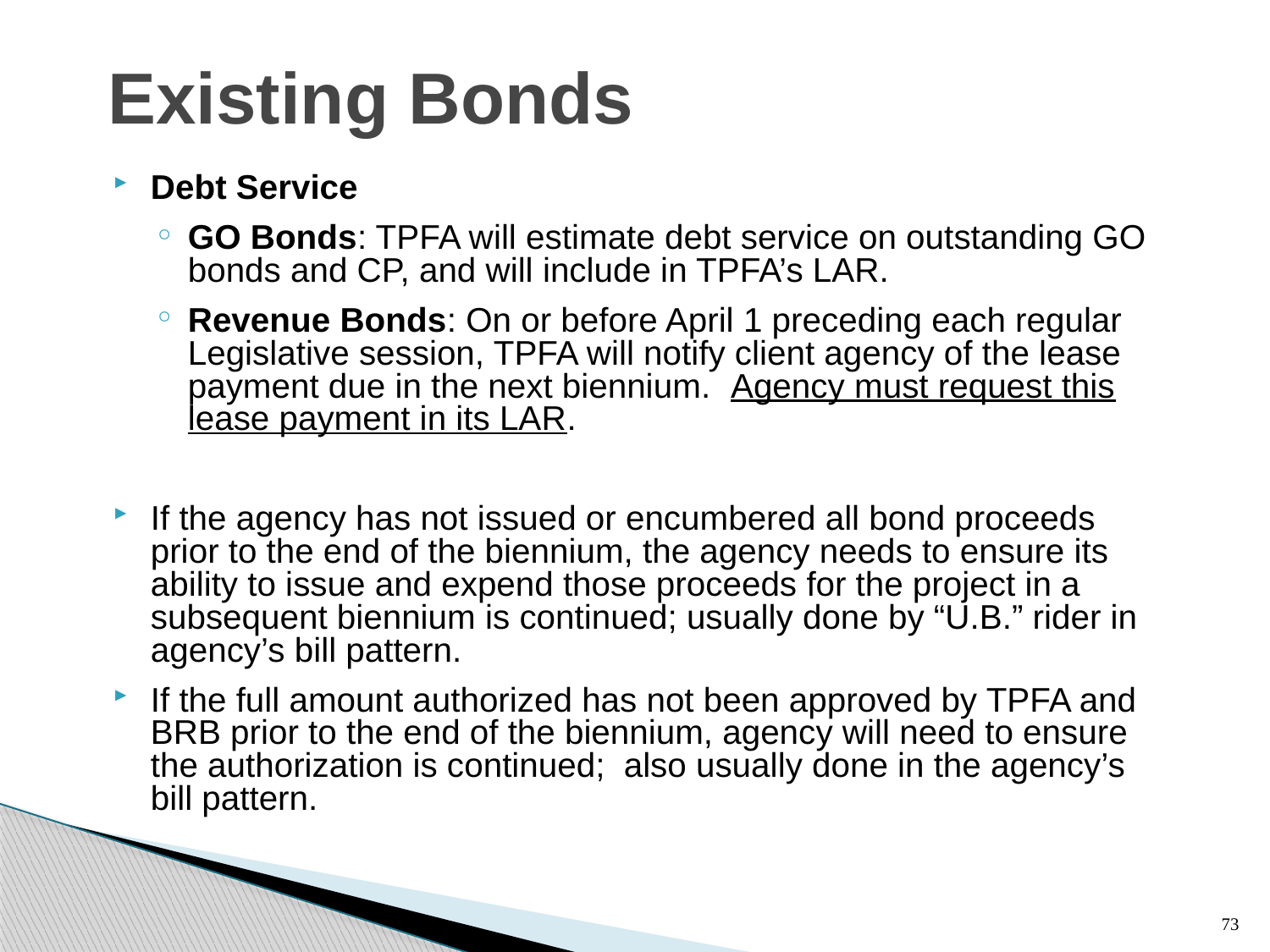

# Existing Bonds
Debt Service
GO Bonds: TPFA will estimate debt service on outstanding GO bonds and CP, and will include in TPFA’s LAR.
Revenue Bonds: On or before April 1 preceding each regular Legislative session, TPFA will notify client agency of the lease payment due in the next biennium.  Agency must request this lease payment in its LAR.

If the agency has not issued or encumbered all bond proceeds prior to the end of the biennium, the agency needs to ensure its ability to issue and expend those proceeds for the project in a subsequent biennium is continued; usually done by “U.B.” rider in agency’s bill pattern.
If the full amount authorized has not been approved by TPFA and BRB prior to the end of the biennium, agency will need to ensure the authorization is continued;  also usually done in the agency’s bill pattern.

73